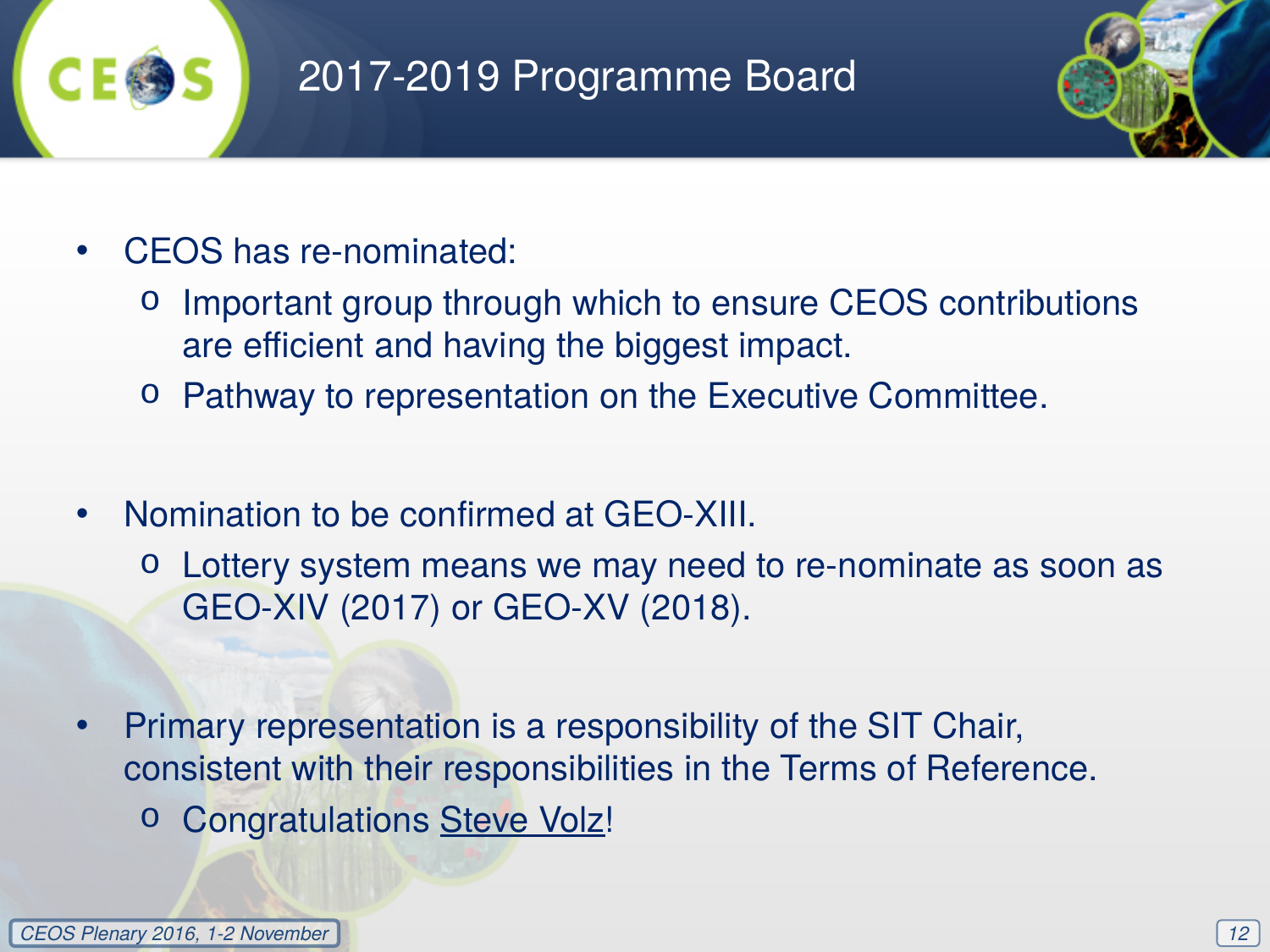

2017-2019 Programme Board
CEOS has re-nominated:
Important group through which to ensure CEOS contributions are efficient and having the biggest impact.
Pathway to representation on the Executive Committee.

Nomination to be confirmed at GEO-XIII.
Lottery system means we may need to re-nominate as soon as GEO-XIV (2017) or GEO-XV (2018).

Primary representation is a responsibility of the SIT Chair, consistent with their responsibilities in the Terms of Reference.
Congratulations Steve Volz!
12